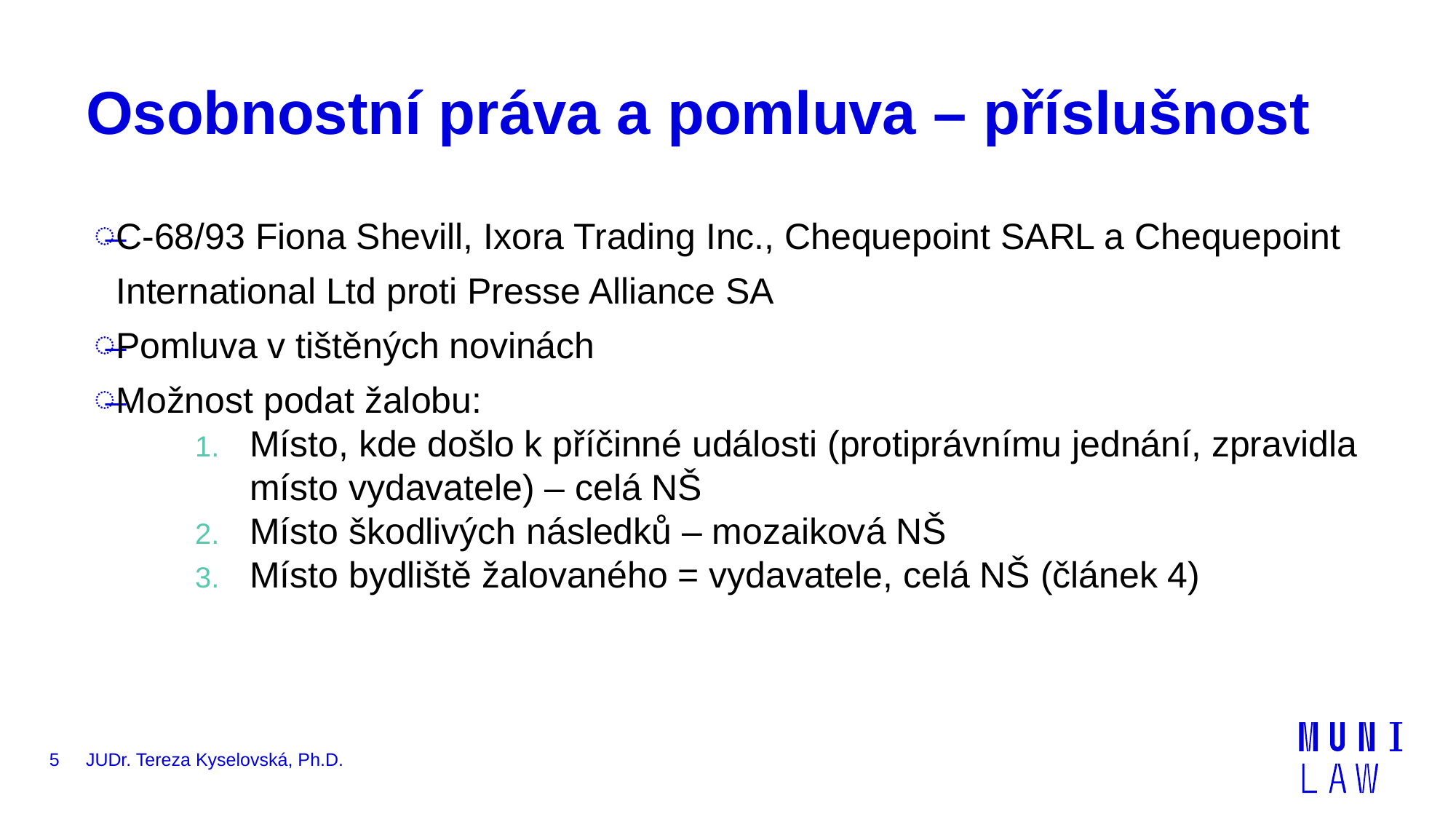

# Osobnostní práva a pomluva – příslušnost
C-68/93 Fiona Shevill, Ixora Trading Inc., Chequepoint SARL a Chequepoint International Ltd proti Presse Alliance SA
Pomluva v tištěných novinách
Možnost podat žalobu:
Místo, kde došlo k příčinné události (protiprávnímu jednání, zpravidla místo vydavatele) – celá NŠ
Místo škodlivých následků – mozaiková NŠ
Místo bydliště žalovaného = vydavatele, celá NŠ (článek 4)

5
JUDr. Tereza Kyselovská, Ph.D.